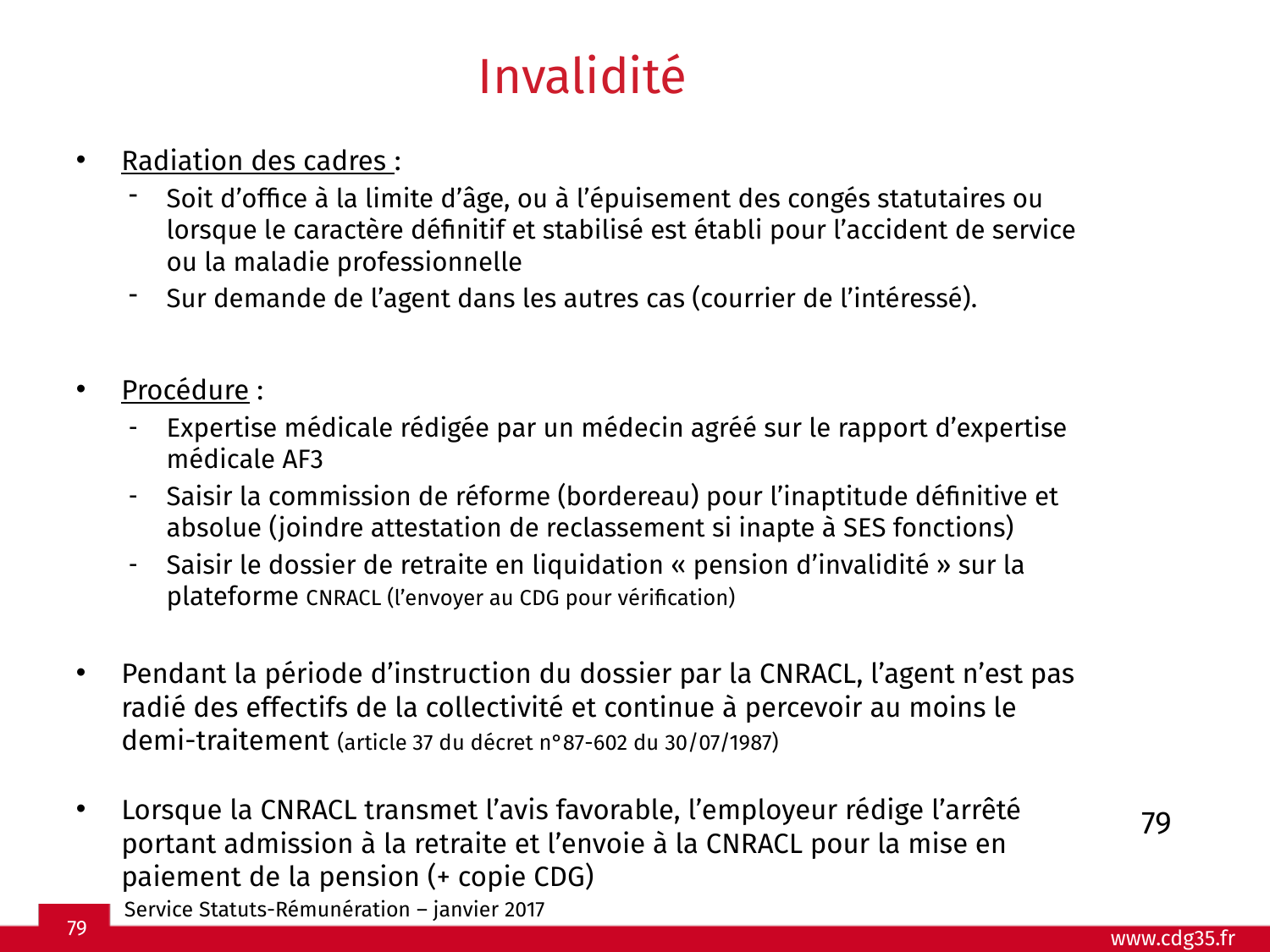

# Invalidité
Radiation des cadres :
Soit d’office à la limite d’âge, ou à l’épuisement des congés statutaires ou lorsque le caractère définitif et stabilisé est établi pour l’accident de service ou la maladie professionnelle
Sur demande de l’agent dans les autres cas (courrier de l’intéressé).

Procédure :
Expertise médicale rédigée par un médecin agréé sur le rapport d’expertise médicale AF3
Saisir la commission de réforme (bordereau) pour l’inaptitude définitive et absolue (joindre attestation de reclassement si inapte à SES fonctions)
Saisir le dossier de retraite en liquidation « pension d’invalidité » sur la plateforme CNRACL (l’envoyer au CDG pour vérification)

Pendant la période d’instruction du dossier par la CNRACL, l’agent n’est pas radié des effectifs de la collectivité et continue à percevoir au moins le demi-traitement (article 37 du décret n°87-602 du 30/07/1987)

Lorsque la CNRACL transmet l’avis favorable, l’employeur rédige l’arrêté portant admission à la retraite et l’envoie à la CNRACL pour la mise en paiement de la pension (+ copie CDG)

79